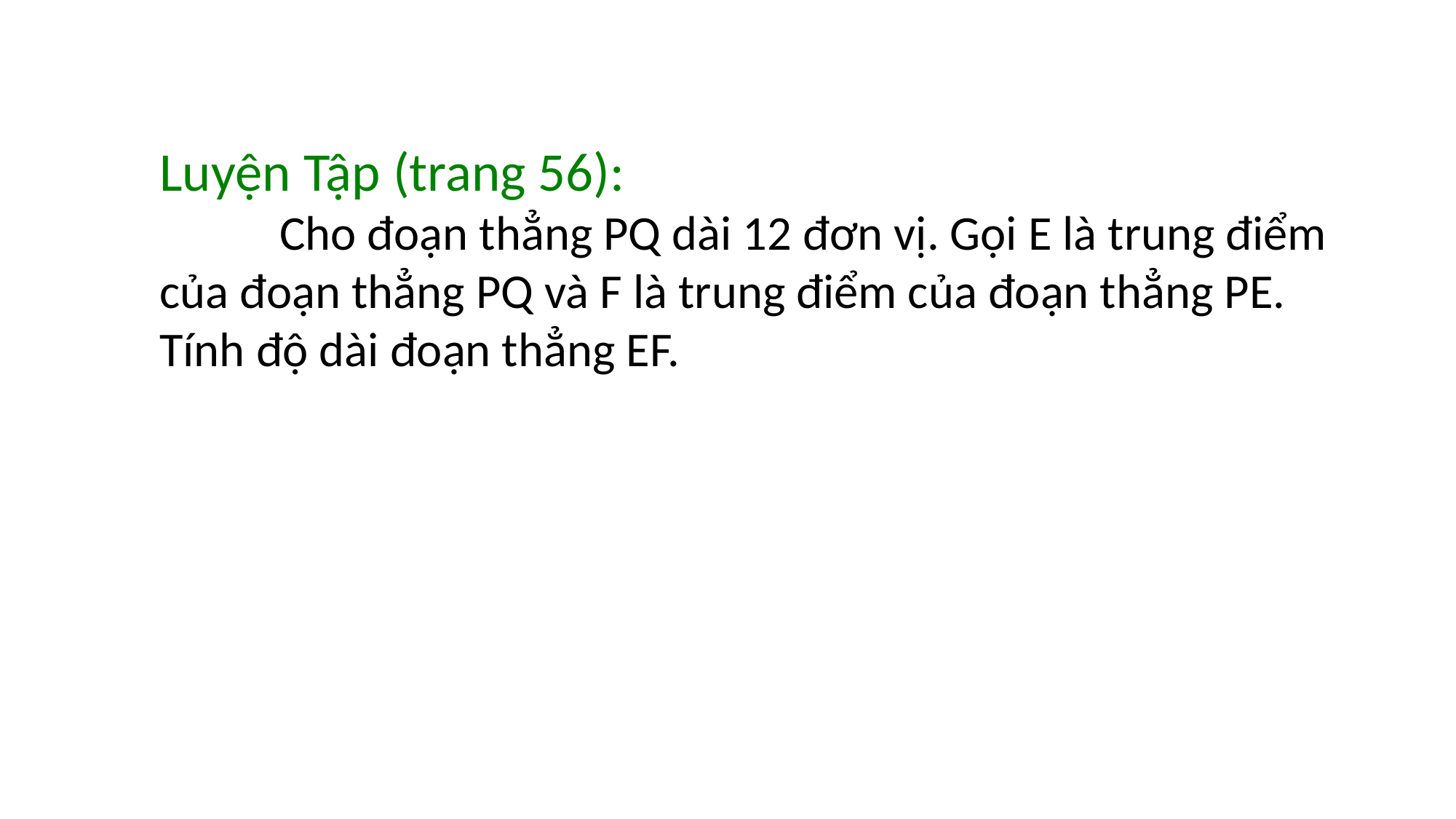

Luyện Tập (trang 56):
	 Cho đoạn thẳng PQ dài 12 đơn vị. Gọi E là trung điểm của đoạn thẳng PQ và F là trung điểm của đoạn thẳng PE. Tính độ dài đoạn thẳng EF.